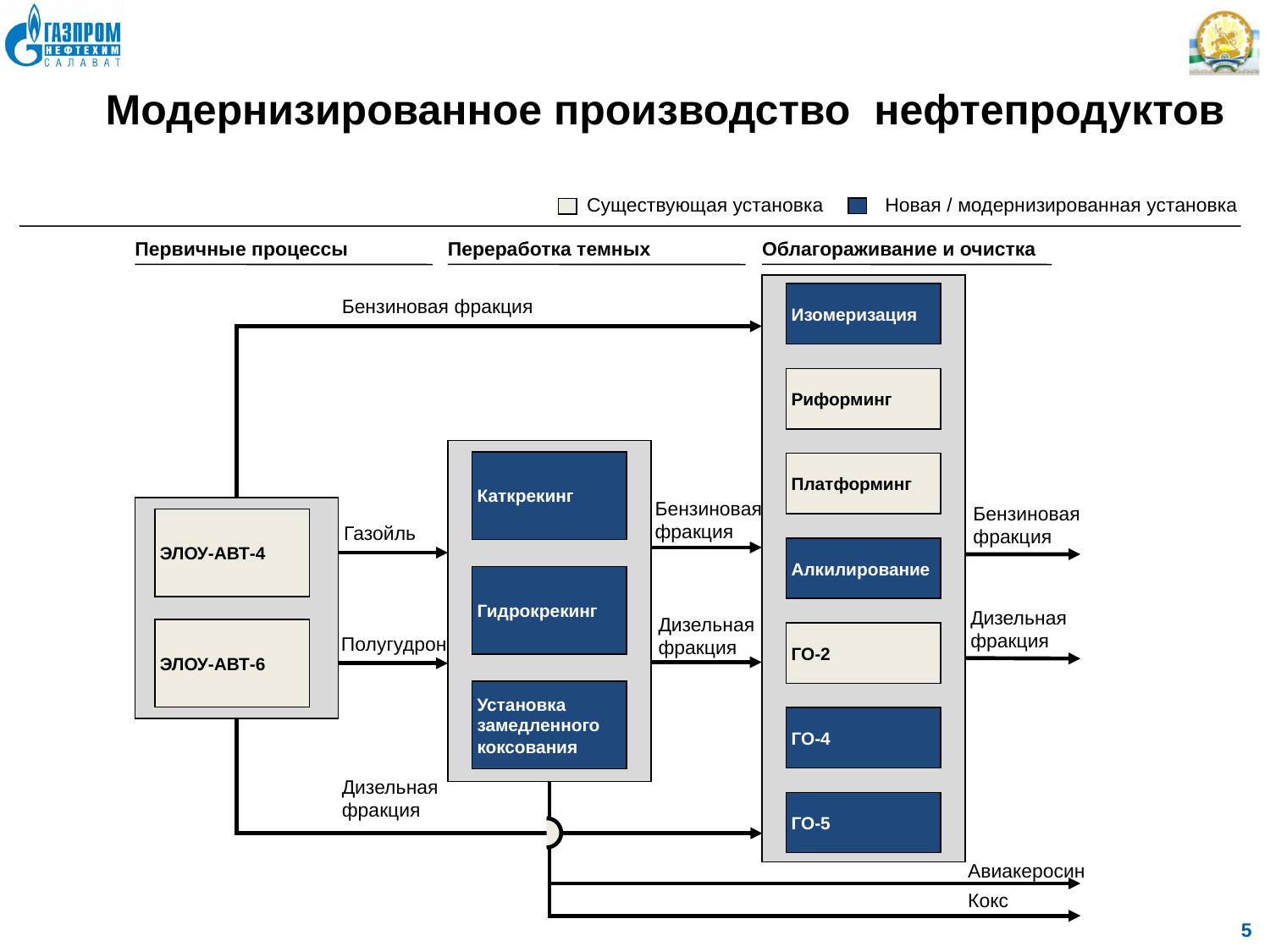

Модернизированное производство  нефтепродуктов
Существующая установка
Новая / модернизированная установка

Первичные процессы
Переработка темных
Облагораживание и очистка

Изомеризация
Бензиновая фракция

Риформинг

Каткрекинг
Платформинг
Бензиновая фракция

Бензиновая фракция
ЭЛОУ-АВТ-4
Газойль
Алкилирование

Гидрокрекинг
Дизельная фракция
Дизельная фракция
ЭЛОУ-АВТ-6
ГО-2
Полугудрон

Установка замедленного коксования
ГО-4

Дизельная фракция
ГО-5

Авиакеросин
Кокс